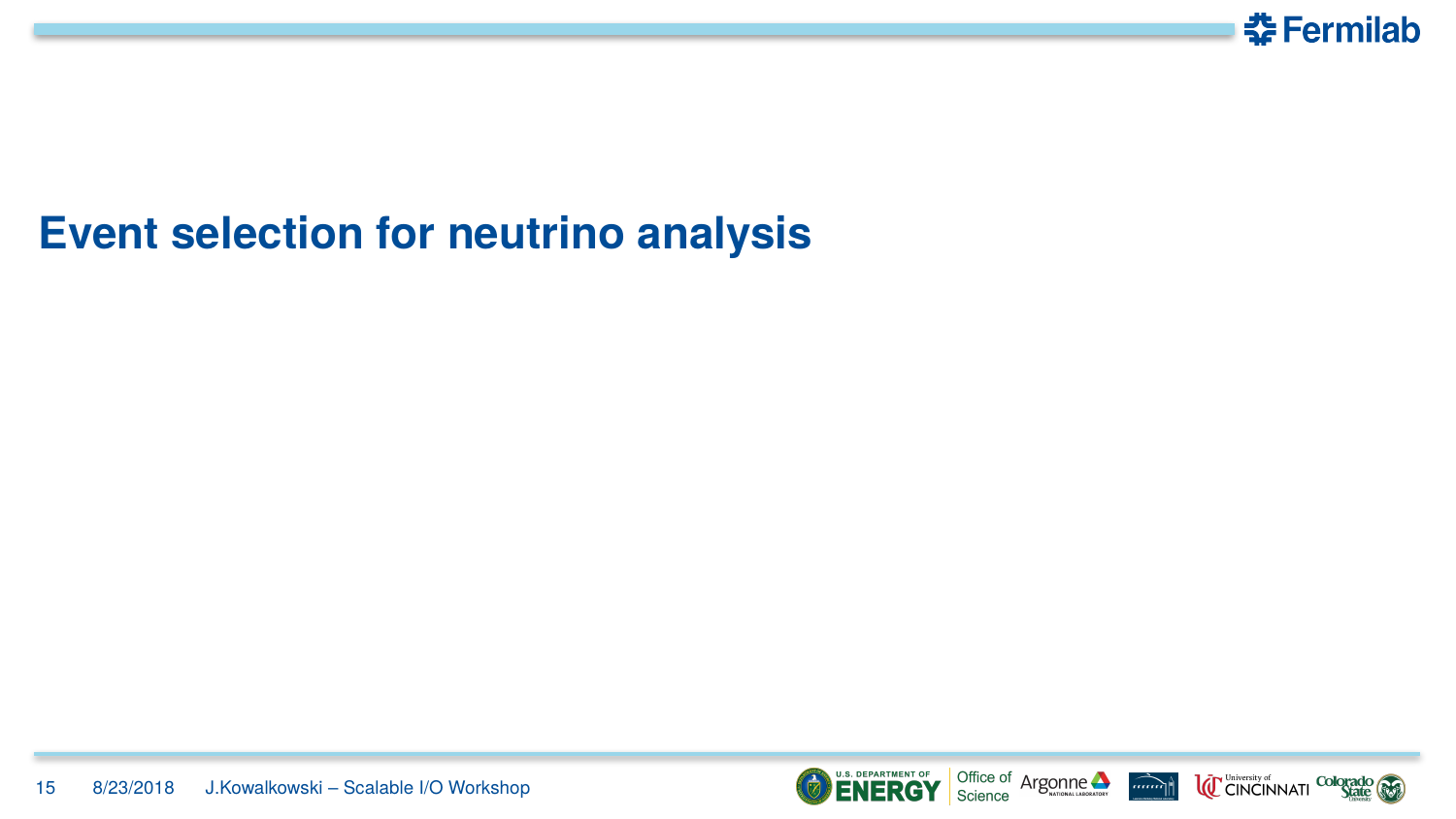

# Event selection for neutrino analysis

15
8/23/2018
J.Kowalkowski – Scalable I/O Workshop